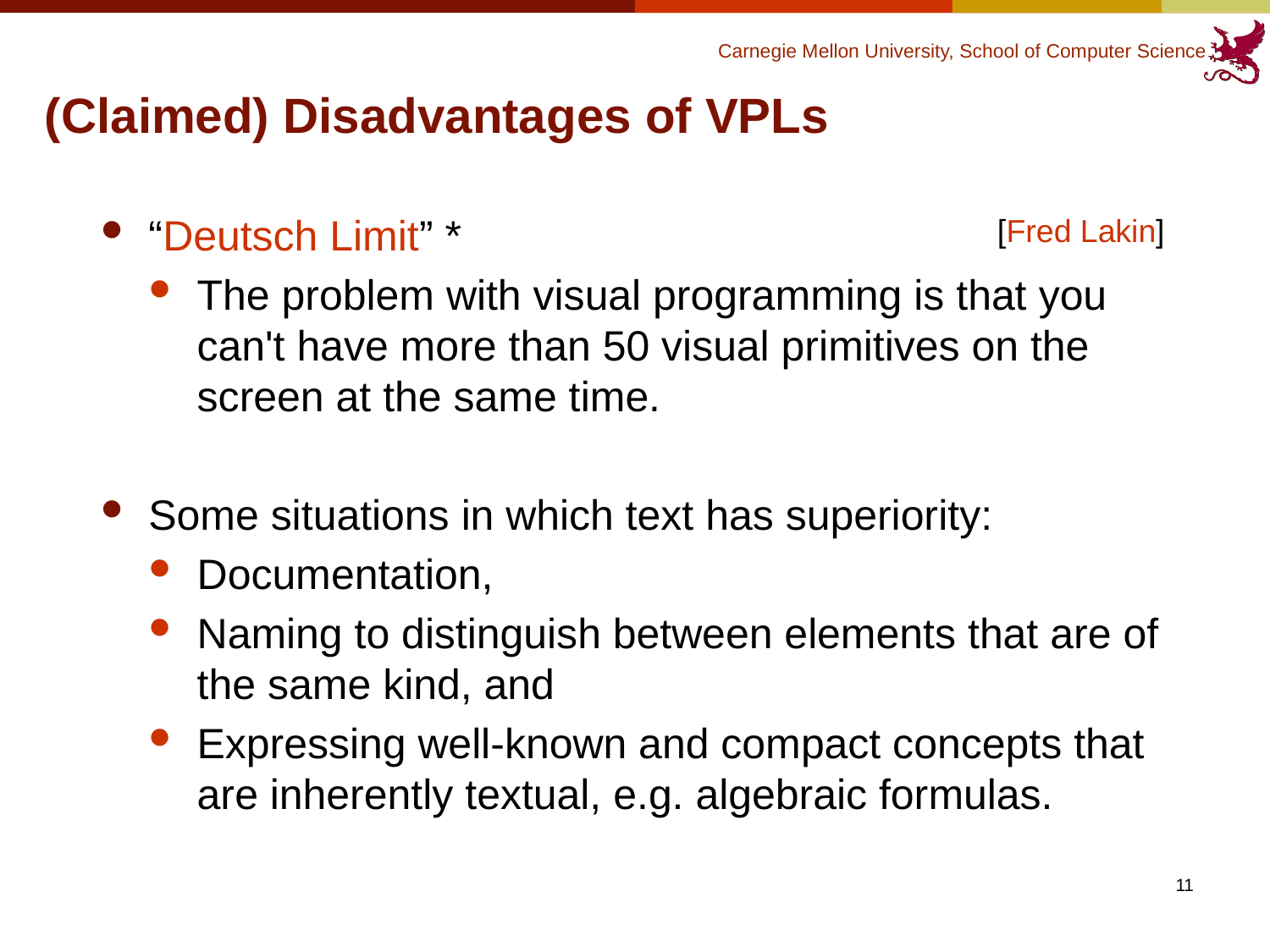

# (Claimed) Disadvantages of VPLs
“Deutsch Limit” *
The problem with visual programming is that you can't have more than 50 visual primitives on the screen at the same time.

Some situations in which text has superiority:
Documentation,
Naming to distinguish between elements that are of the same kind, and
Expressing well-known and compact concepts that are inherently textual, e.g. algebraic formulas.
[Fred Lakin]
11